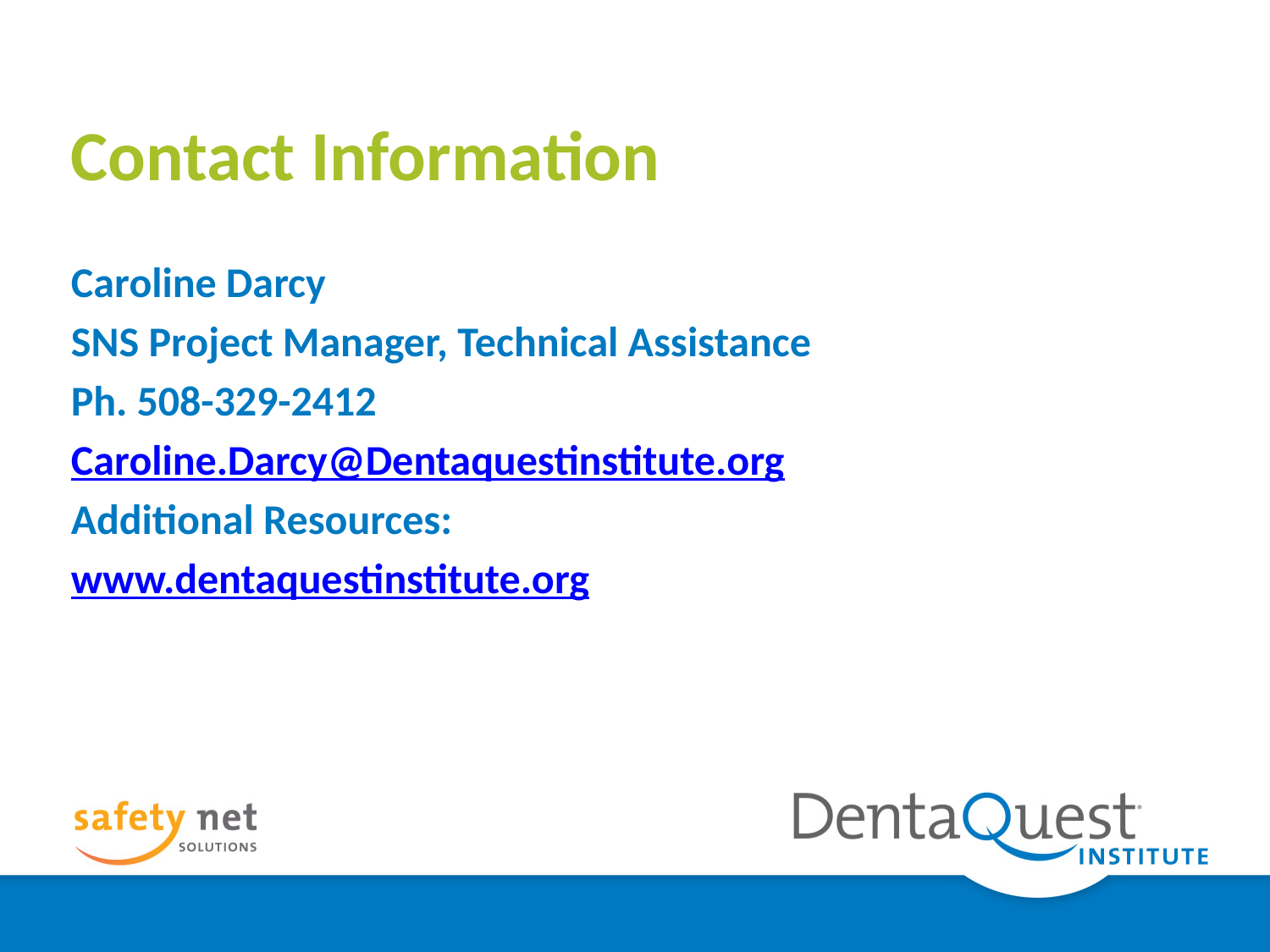

# Contact Information
Caroline Darcy
SNS Project Manager, Technical Assistance
Ph. 508-329-2412
Caroline.Darcy@Dentaquestinstitute.org
Additional Resources:
www.dentaquestinstitute.org